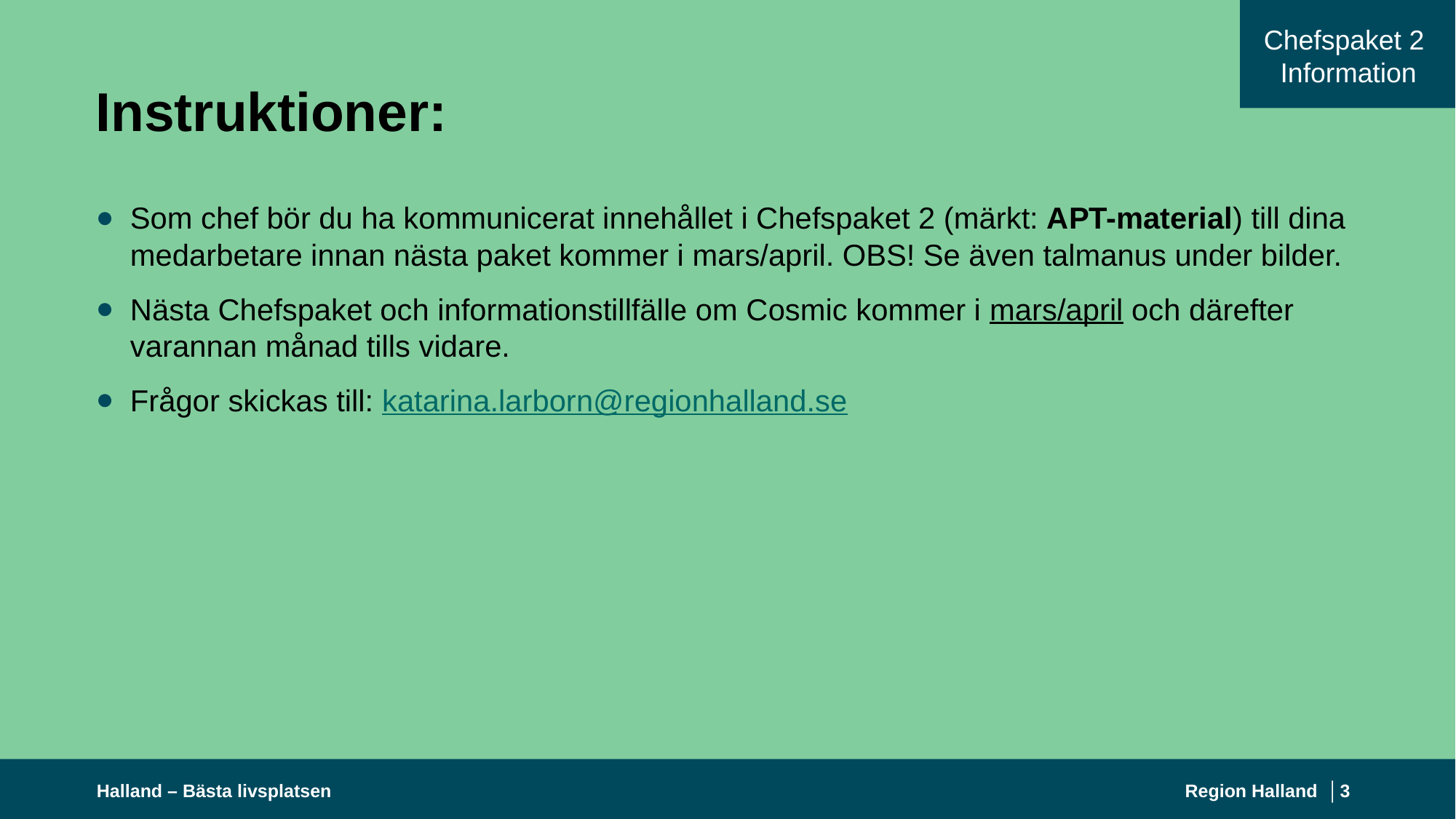

Chefspaket 2
Information
# Instruktioner:
Som chef bör du ha kommunicerat innehållet i Chefspaket 2 (märkt: APT-material) till dina medarbetare innan nästa paket kommer i mars/april. OBS! Se även talmanus under bilder.
Nästa Chefspaket och informationstillfälle om Cosmic kommer i mars/april och därefter varannan månad tills vidare.
Frågor skickas till: katarina.larborn@regionhalland.se

Halland – Bästa livsplatsen
Region Halland  │
3